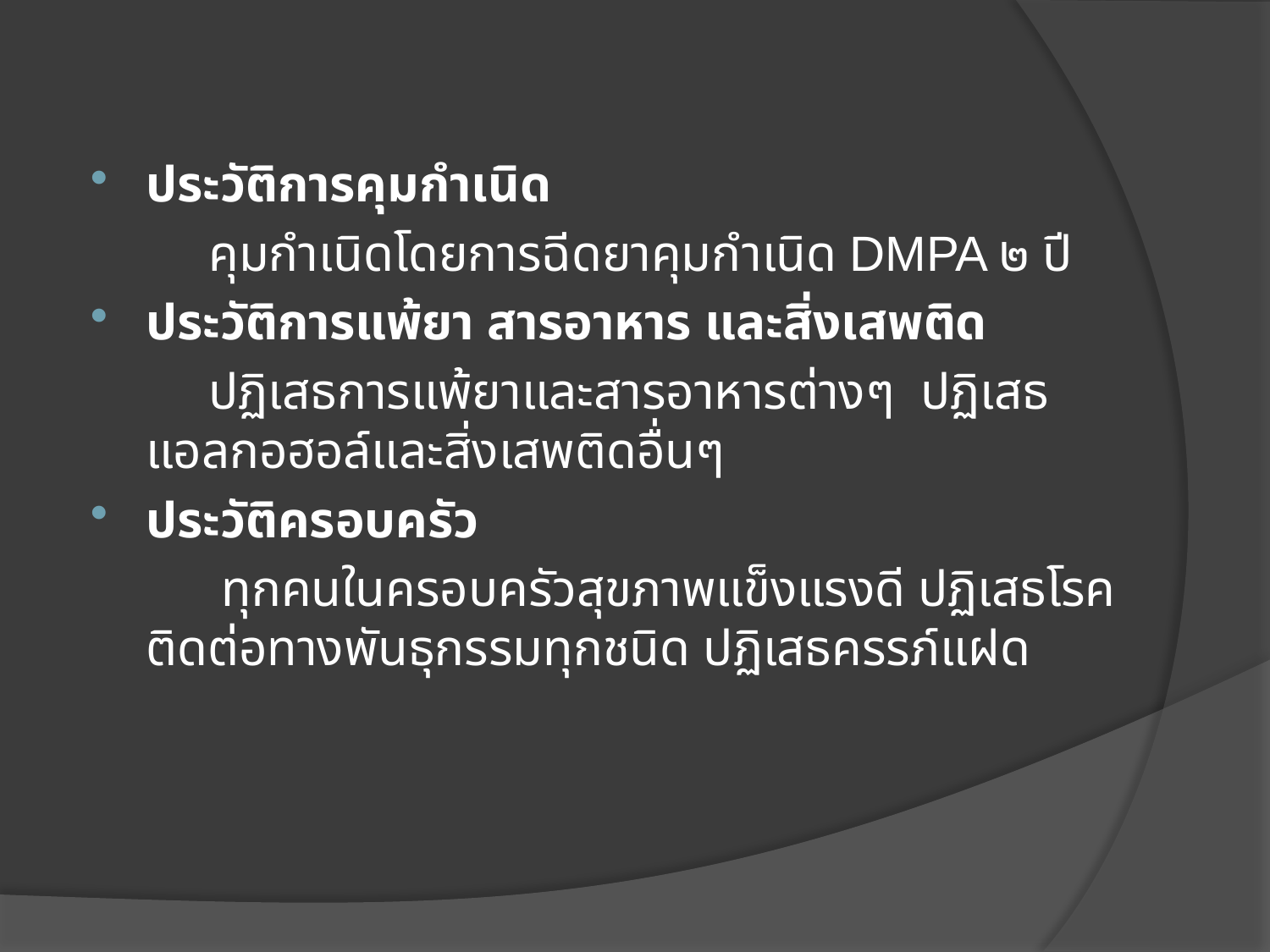

ประวัติการคุมกำเนิด
         คุมกำเนิดโดยการฉีดยาคุมกำเนิด DMPA ๒ ปี
ประวัติการแพ้ยา สารอาหาร และสิ่งเสพติด
         ปฏิเสธการแพ้ยาและสารอาหารต่างๆ  ปฏิเสธแอลกอฮอล์และสิ่งเสพติดอื่นๆ
ประวัติครอบครัว
          ทุกคนในครอบครัวสุขภาพแข็งแรงดี ปฏิเสธโรคติดต่อทางพันธุกรรมทุกชนิด ปฏิเสธครรภ์แฝด